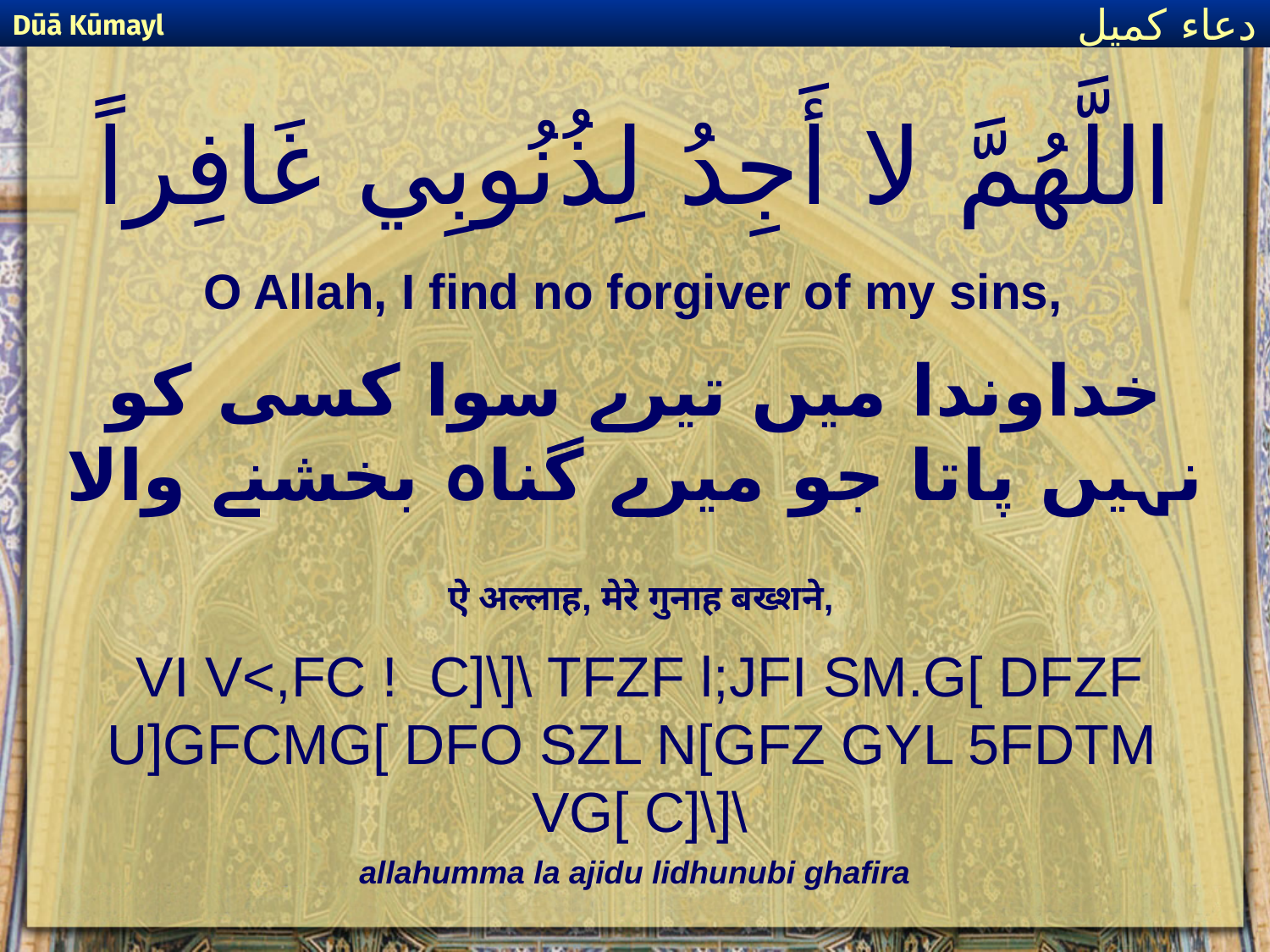

Dūā Kūmayl
دعاء كميل
# اللَّهُمَّ لا أَجِدُ لِذُنُوبِي غَافِراً
O Allah, I find no forgiver of my sins,
خداوندا میں تیرے سوا کسی کو نہیں پاتا جو میرے گناہ بخشنے والا
ऐ अल्लाह, मेरे गुनाह बख्शने,
VI V<,FC !  C]\]\ TFZF l;JFI SM.G[ DFZF U]GFCMG[ DFO SZL N[GFZ GYL 5FDTM  VG[ C]\]\
allahumma la ajidu lidhunubi ghafira